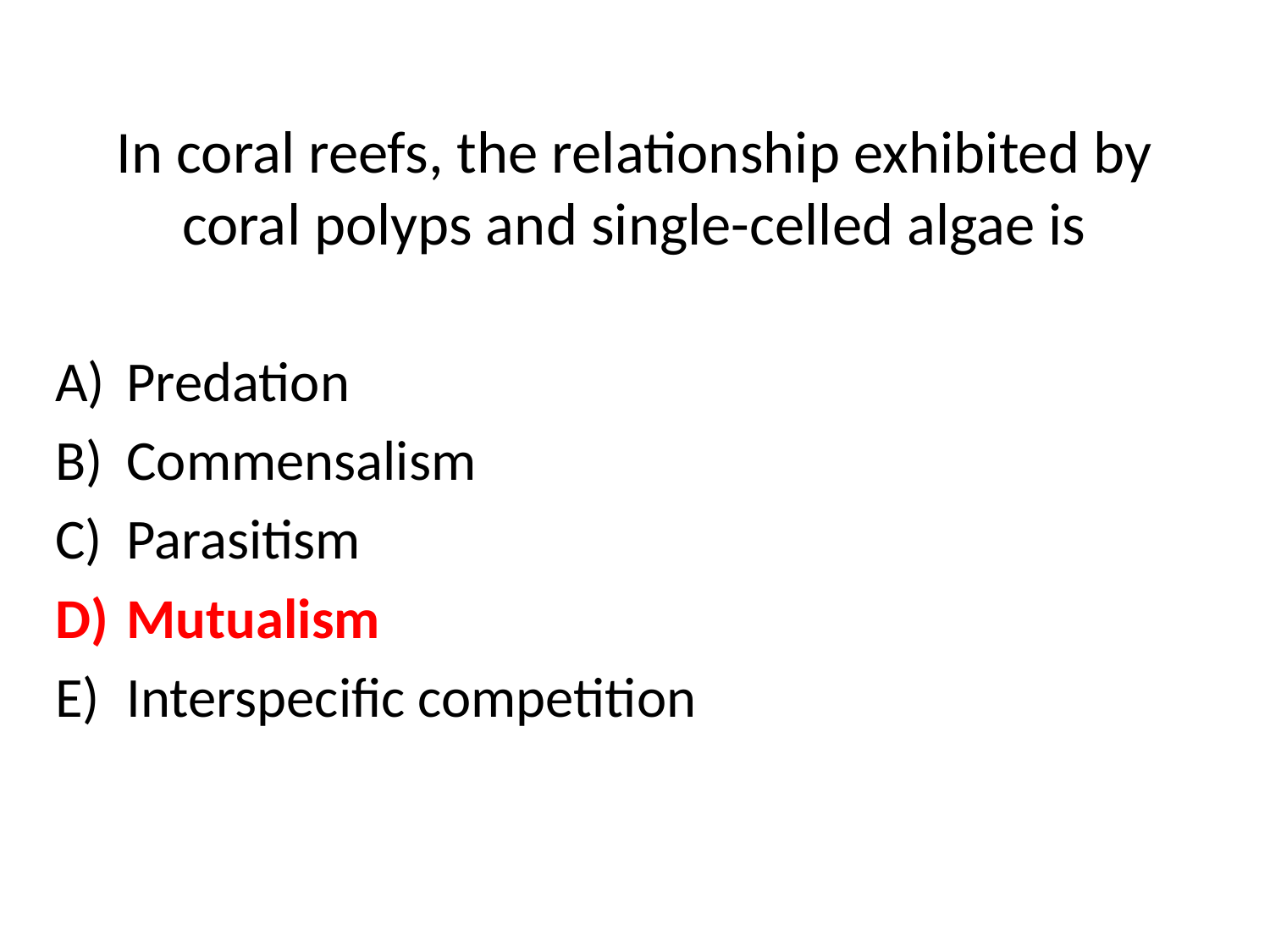

# In coral reefs, the relationship exhibited by coral polyps and single-celled algae is
Predation
Commensalism
Parasitism
Mutualism
Interspecific competition